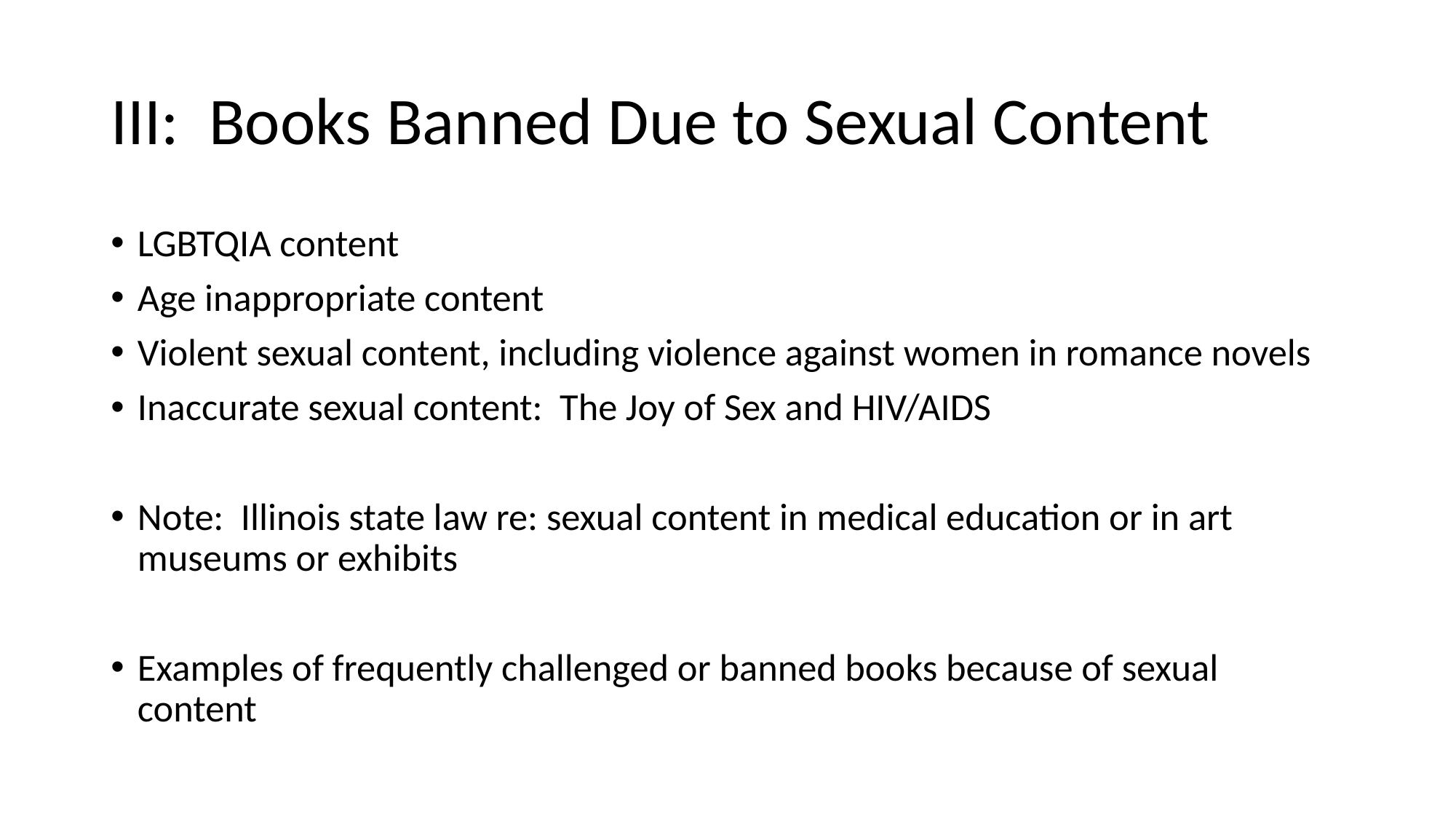

# III:  Books Banned Due to Sexual Content
LGBTQIA content
Age inappropriate content
Violent sexual content, including violence against women in romance novels
Inaccurate sexual content:  The Joy of Sex and HIV/AIDS

Note:  Illinois state law re: sexual content in medical education or in art museums or exhibits

Examples of frequently challenged or banned books because of sexual content